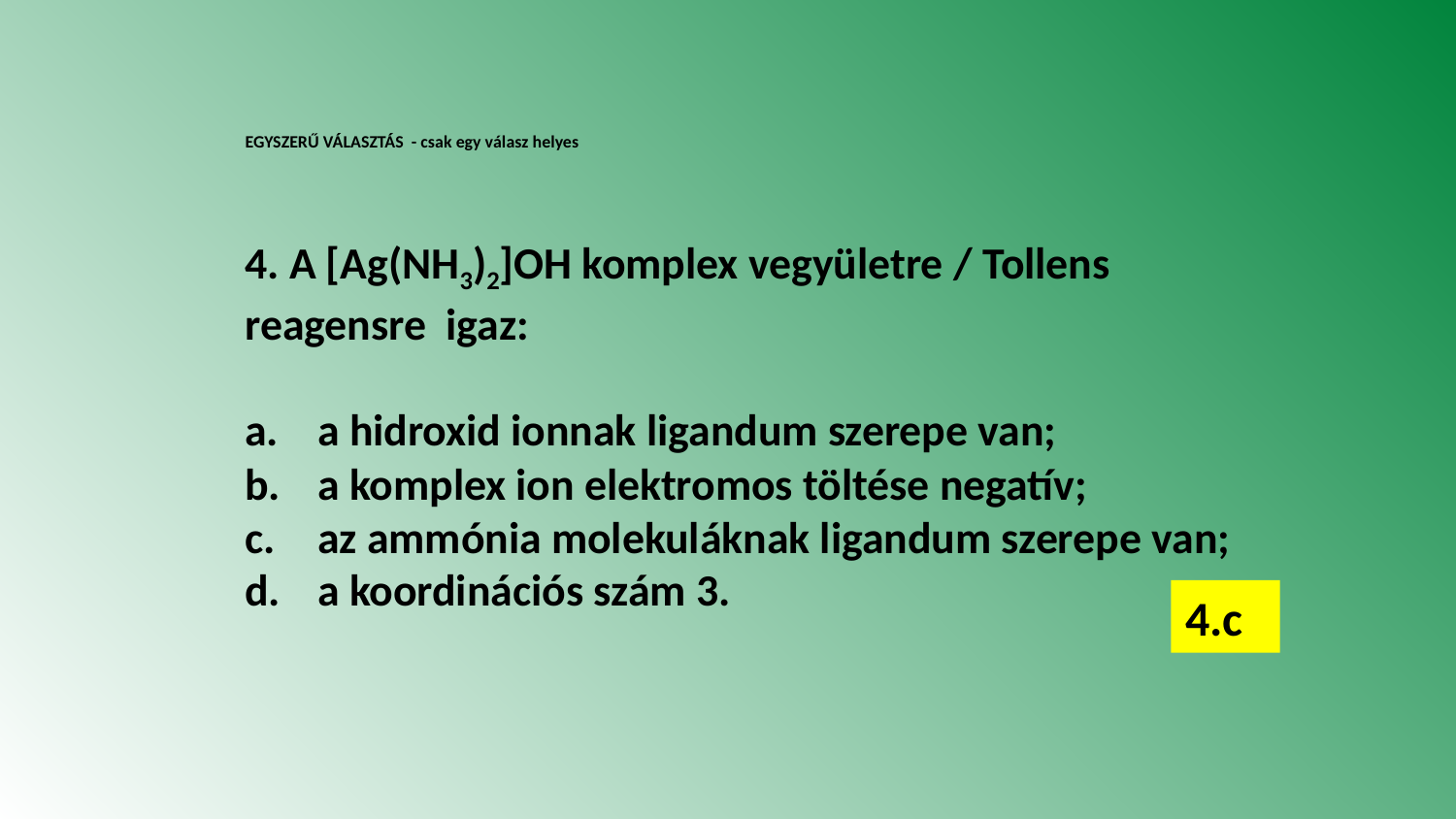

# EGYSZERŰ VÁLASZTÁS  - csak egy válasz helyes
4. A [Ag(NH3)2]OH komplex vegyületre / Tollens reagensre  igaz:

a hidroxid ionnak ligandum szerepe van;
a komplex ion elektromos töltése negatív;
az ammónia molekuláknak ligandum szerepe van;
a koordinációs szám 3.
4.c